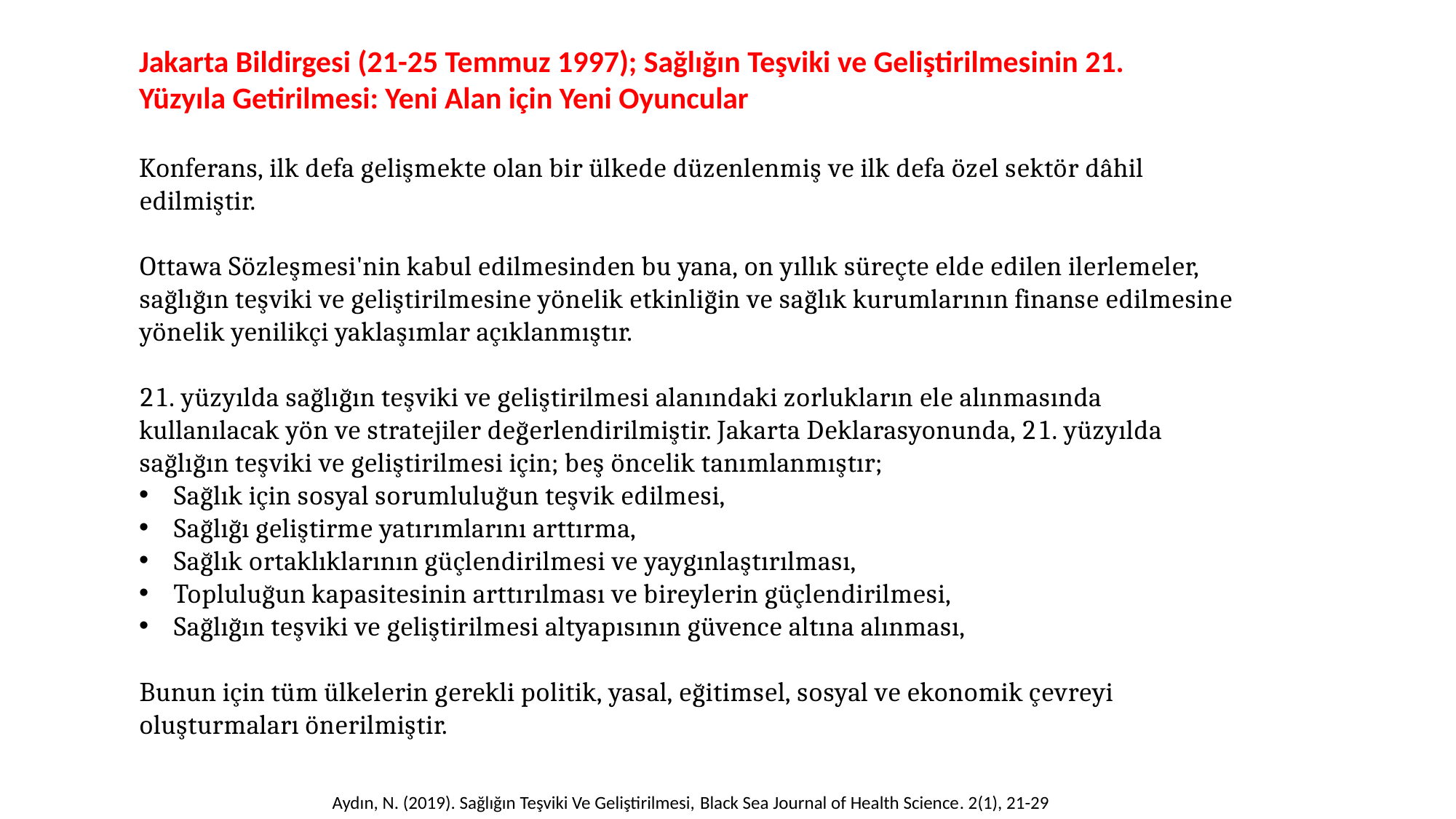

Jakarta Bildirgesi (21-25 Temmuz 1997); Sağlığın Teşviki ve Geliştirilmesinin 21. Yüzyıla Getirilmesi: Yeni Alan için Yeni Oyuncular
Konferans, ilk defa gelişmekte olan bir ülkede düzenlenmiş ve ilk defa özel sektör dâhil edilmiştir.

Ottawa Sözleşmesi'nin kabul edilmesinden bu yana, on yıllık süreçte elde edilen ilerlemeler, sağlığın teşviki ve geliştirilmesine yönelik etkinliğin ve sağlık kurumlarının finanse edilmesine yönelik yenilikçi yaklaşımlar açıklanmıştır.

21. yüzyılda sağlığın teşviki ve geliştirilmesi alanındaki zorlukların ele alınmasında kullanılacak yön ve stratejiler değerlendirilmiştir. Jakarta Deklarasyonunda, 21. yüzyılda sağlığın teşviki ve geliştirilmesi için; beş öncelik tanımlanmıştır;
Sağlık için sosyal sorumluluğun teşvik edilmesi,
Sağlığı geliştirme yatırımlarını arttırma,
Sağlık ortaklıklarının güçlendirilmesi ve yaygınlaştırılması,
Topluluğun kapasitesinin arttırılması ve bireylerin güçlendirilmesi,
Sağlığın teşviki ve geliştirilmesi altyapısının güvence altına alınması,

Bunun için tüm ülkelerin gerekli politik, yasal, eğitimsel, sosyal ve ekonomik çevreyi oluşturmaları önerilmiştir.
Aydın, N. (2019). Sağlığın Teşviki Ve Geliştirilmesi, Black Sea Journal of Health Science. 2(1), 21-29